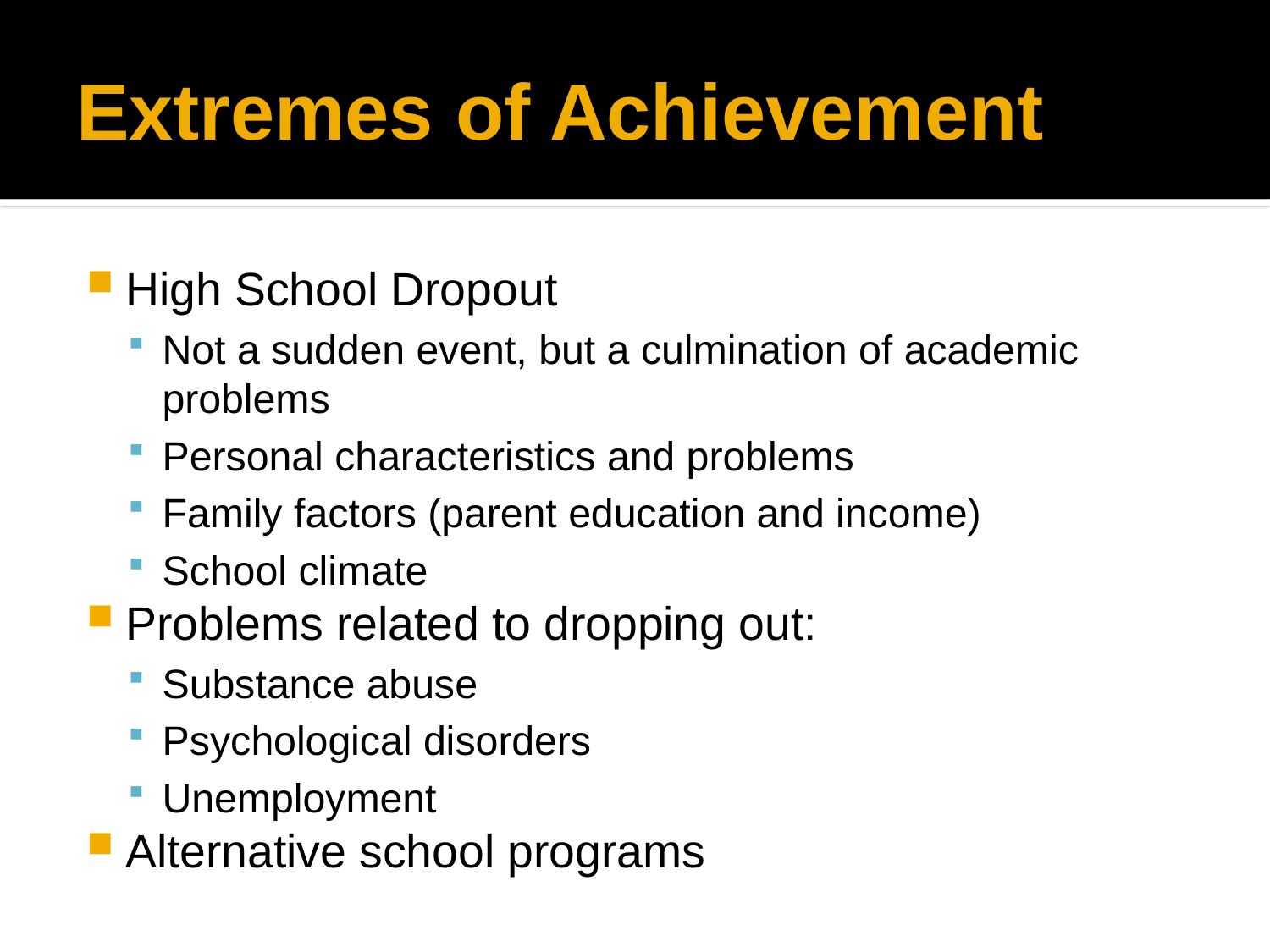

# Extremes of Achievement
High School Dropout
Not a sudden event, but a culmination of academic problems
Personal characteristics and problems
Family factors (parent education and income)
School climate
Problems related to dropping out:
Substance abuse
Psychological disorders
Unemployment
Alternative school programs